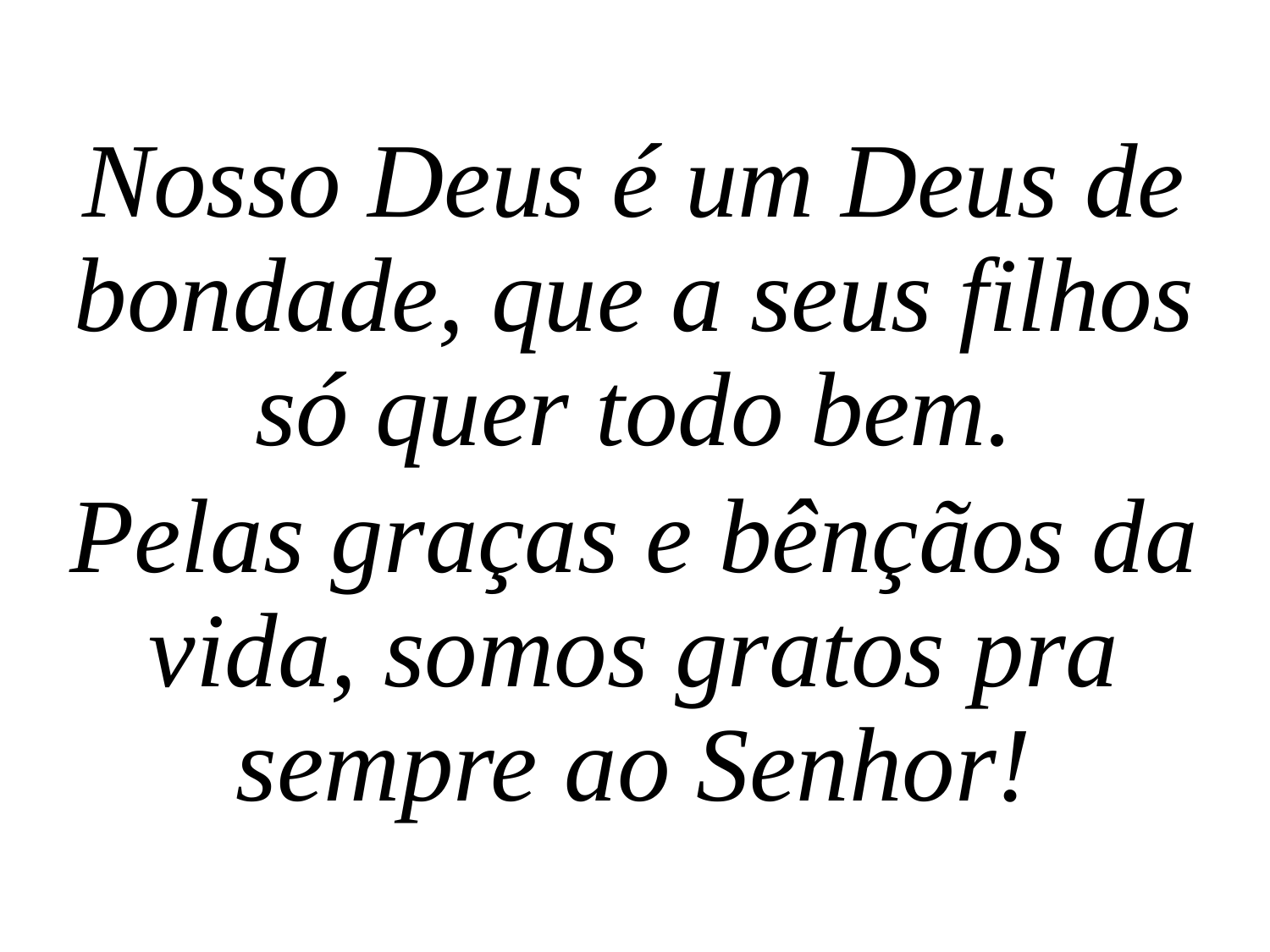

Nosso Deus é um Deus de bondade, que a seus filhos só quer todo bem.
Pelas graças e bênçãos da vida, somos gratos pra sempre ao Senhor!